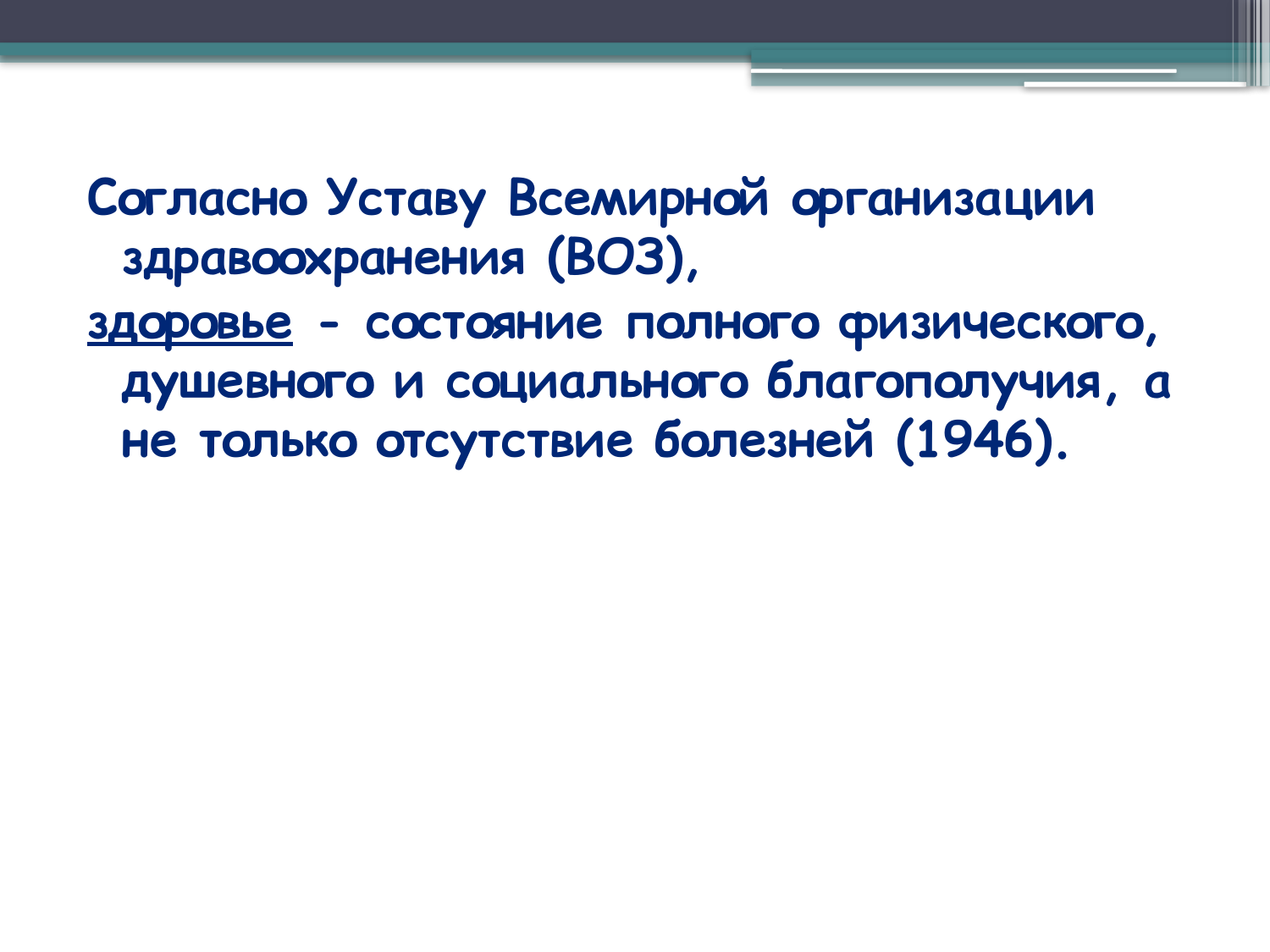

Согласно Уставу Всемирной организации здравоохранения (ВОЗ),
здоровье - состояние полного физического, душевного и социального благополучия, а не только отсутствие болезней (1946).